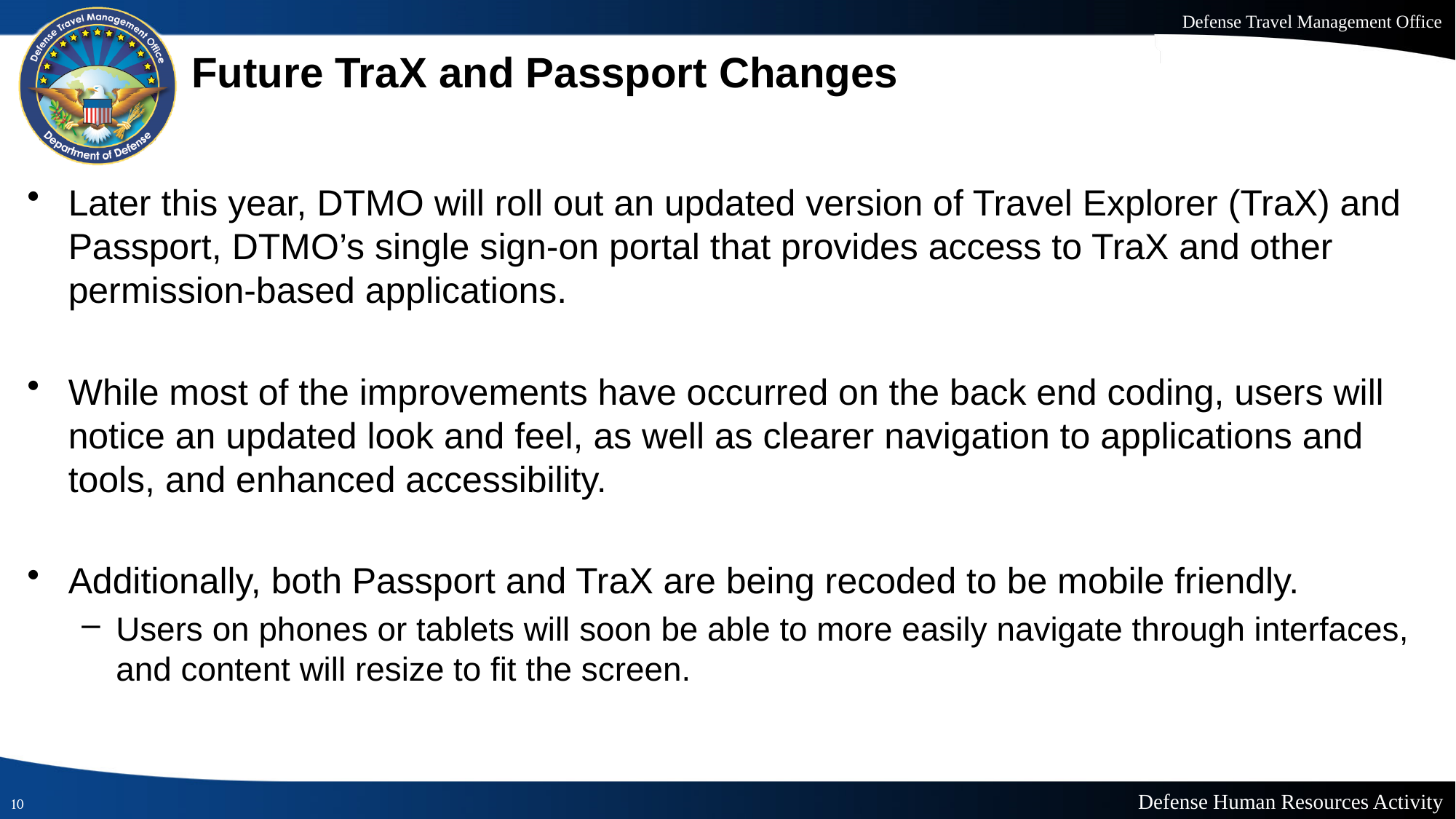

# Future TraX and Passport Changes
Later this year, DTMO will roll out an updated version of Travel Explorer (TraX) and Passport, DTMO’s single sign-on portal that provides access to TraX and other permission-based applications.

While most of the improvements have occurred on the back end coding, users will notice an updated look and feel, as well as clearer navigation to applications and tools, and enhanced accessibility.

Additionally, both Passport and TraX are being recoded to be mobile friendly.
Users on phones or tablets will soon be able to more easily navigate through interfaces, and content will resize to fit the screen.
10